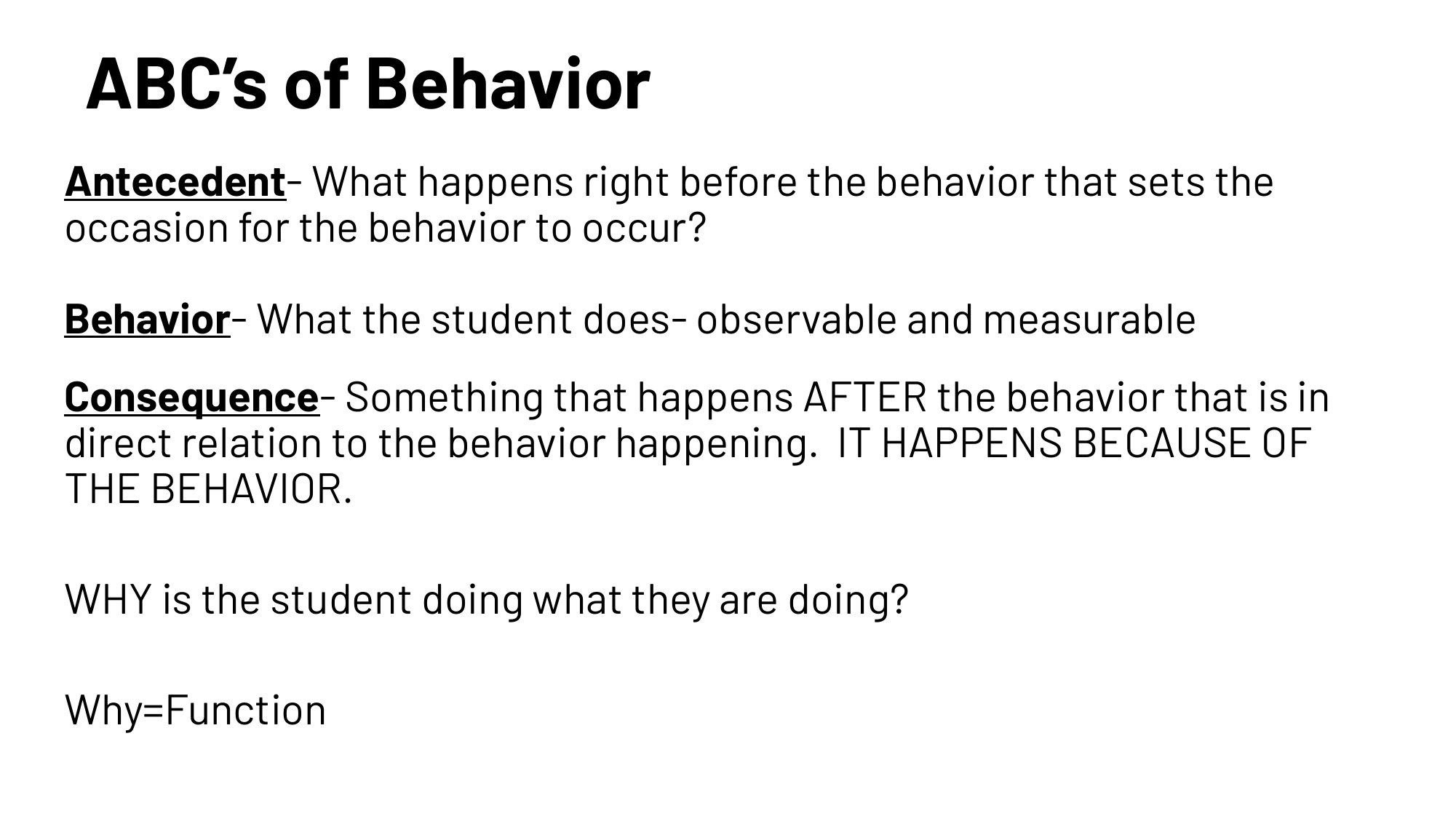

# ABC’s of Behavior
Antecedent- What happens right before the behavior that sets the occasion for the behavior to occur?
Behavior- What the student does- observable and measurable
Consequence- Something that happens AFTER the behavior that is in direct relation to the behavior happening.  IT HAPPENS BECAUSE OF THE BEHAVIOR.
WHY is the student doing what they are doing?
Why=Function